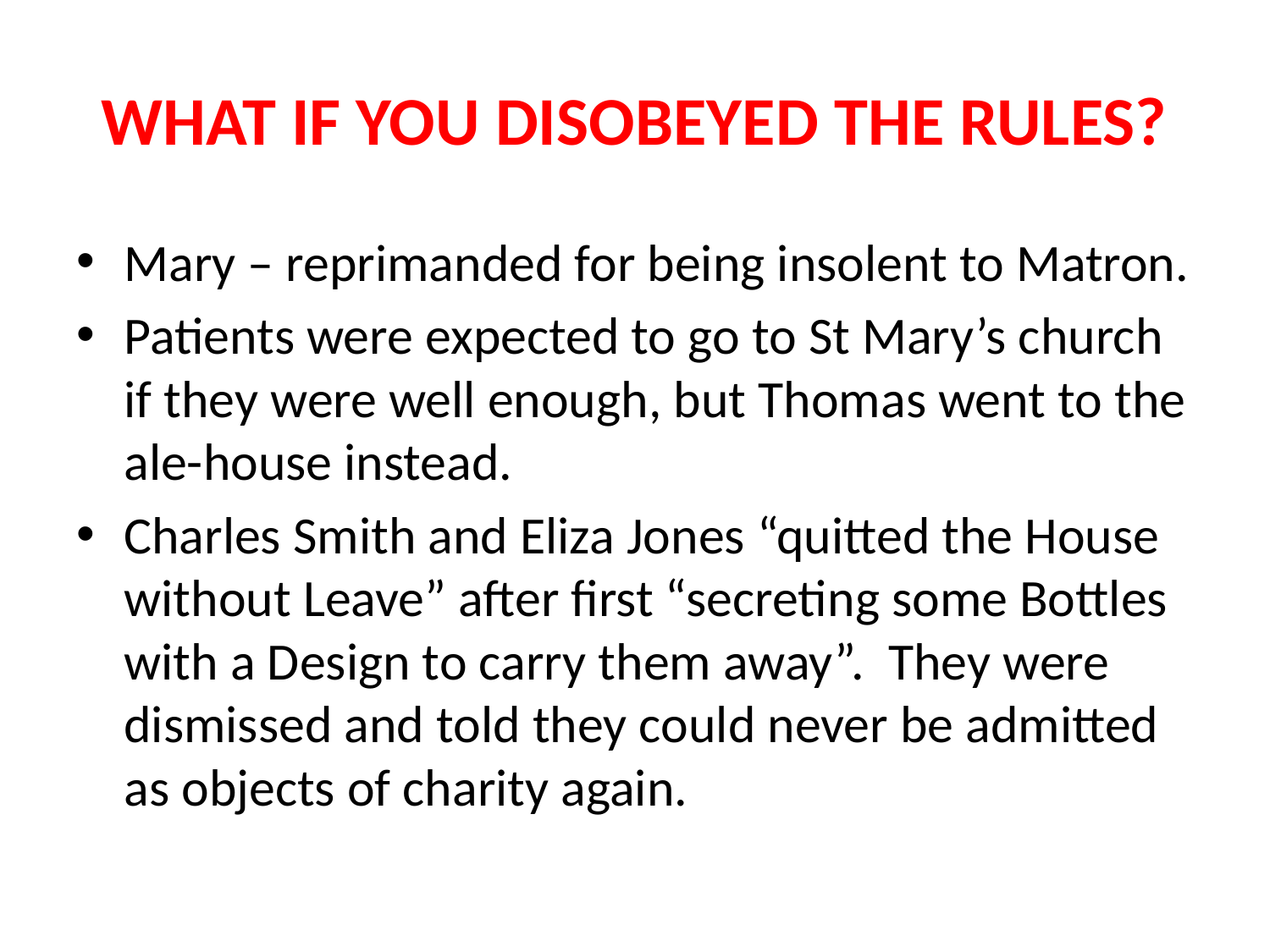

# WHAT IF YOU DISOBEYED THE RULES?
Mary – reprimanded for being insolent to Matron.
Patients were expected to go to St Mary’s church if they were well enough, but Thomas went to the ale-house instead.
Charles Smith and Eliza Jones “quitted the House without Leave” after first “secreting some Bottles with a Design to carry them away”.  They were dismissed and told they could never be admitted as objects of charity again.